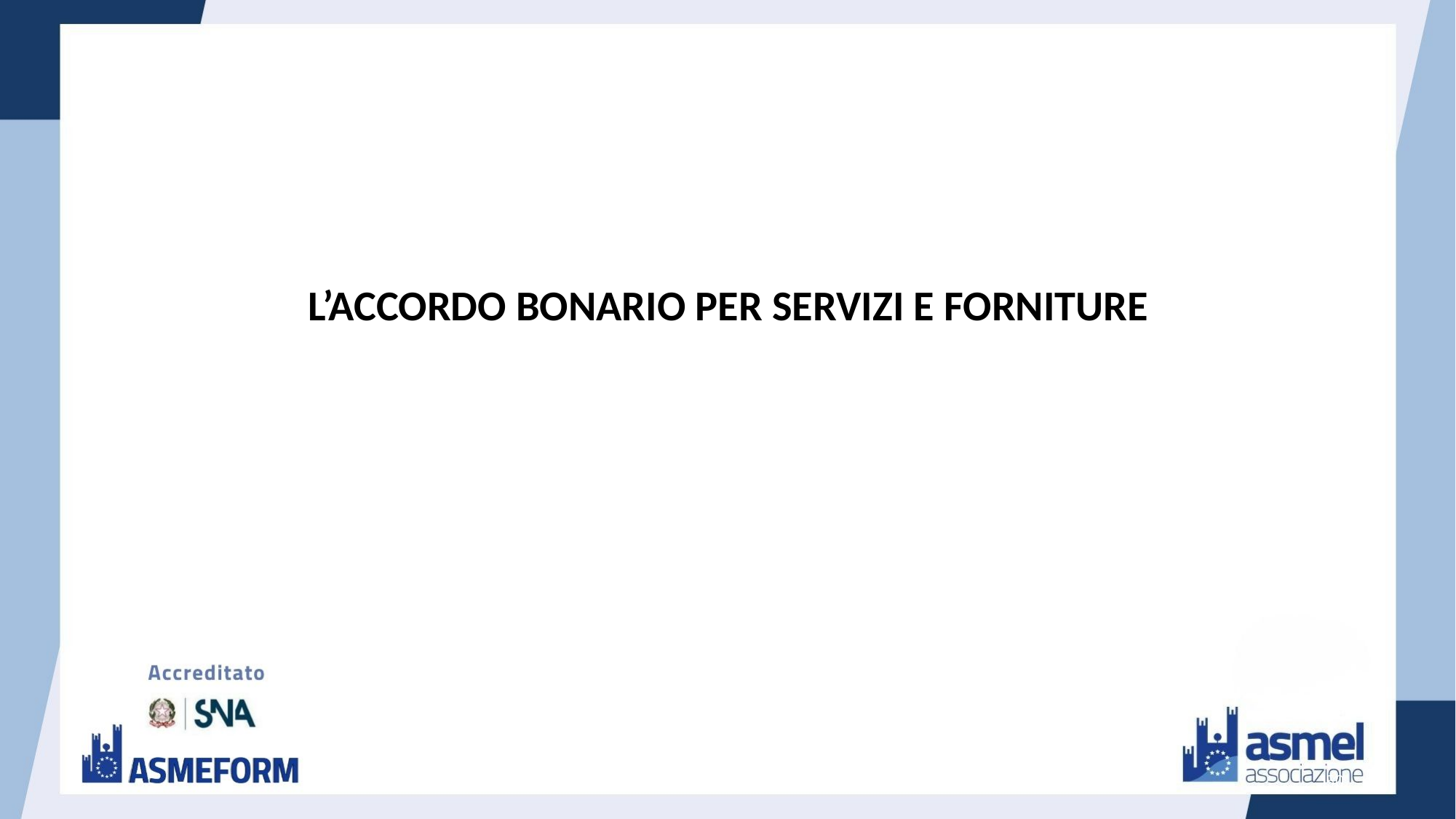

L’ACCORDO BONARIO PER SERVIZI E FORNITURE
150